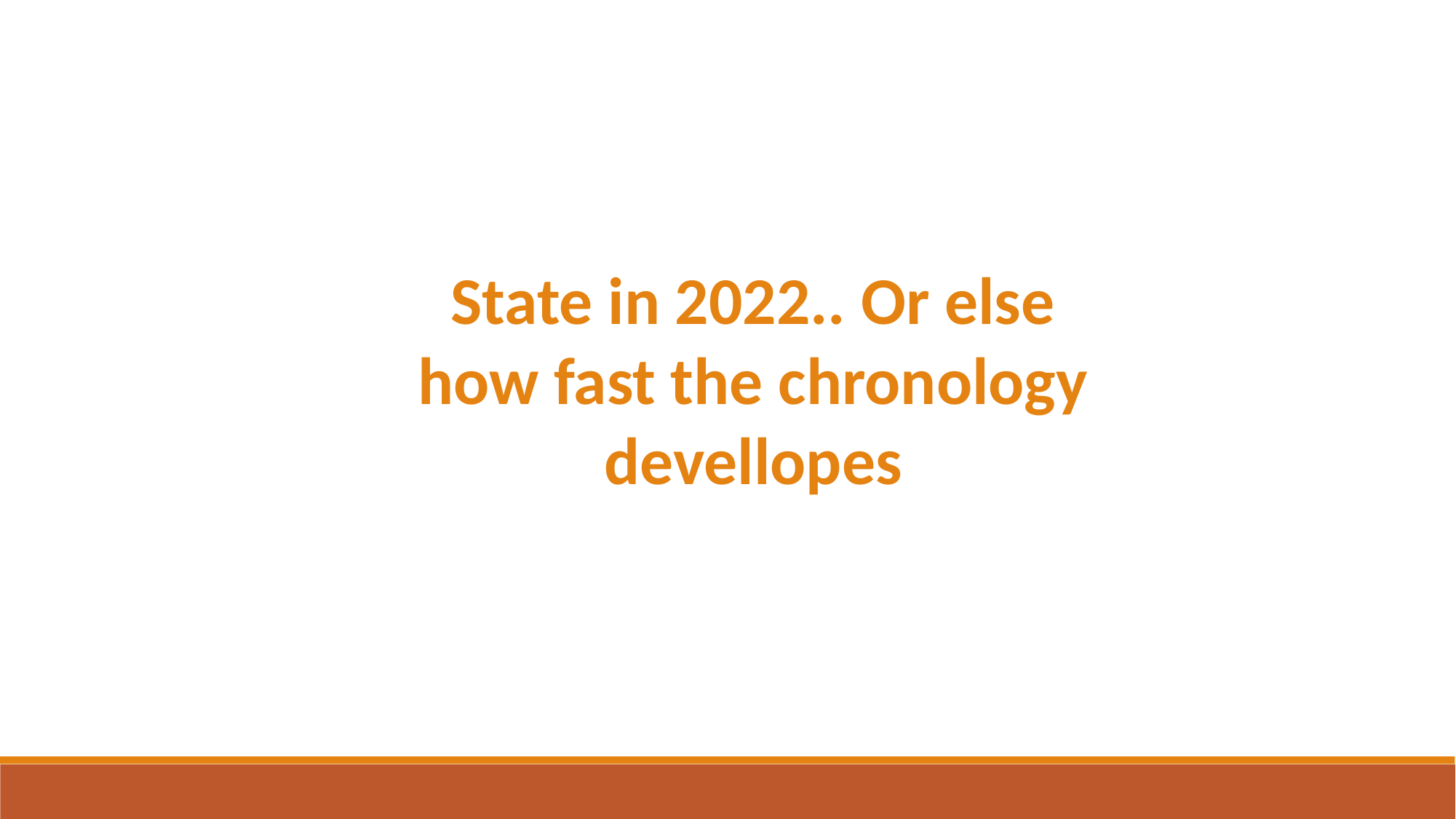

State in 2022.. Or else how fast the chronology devellopes